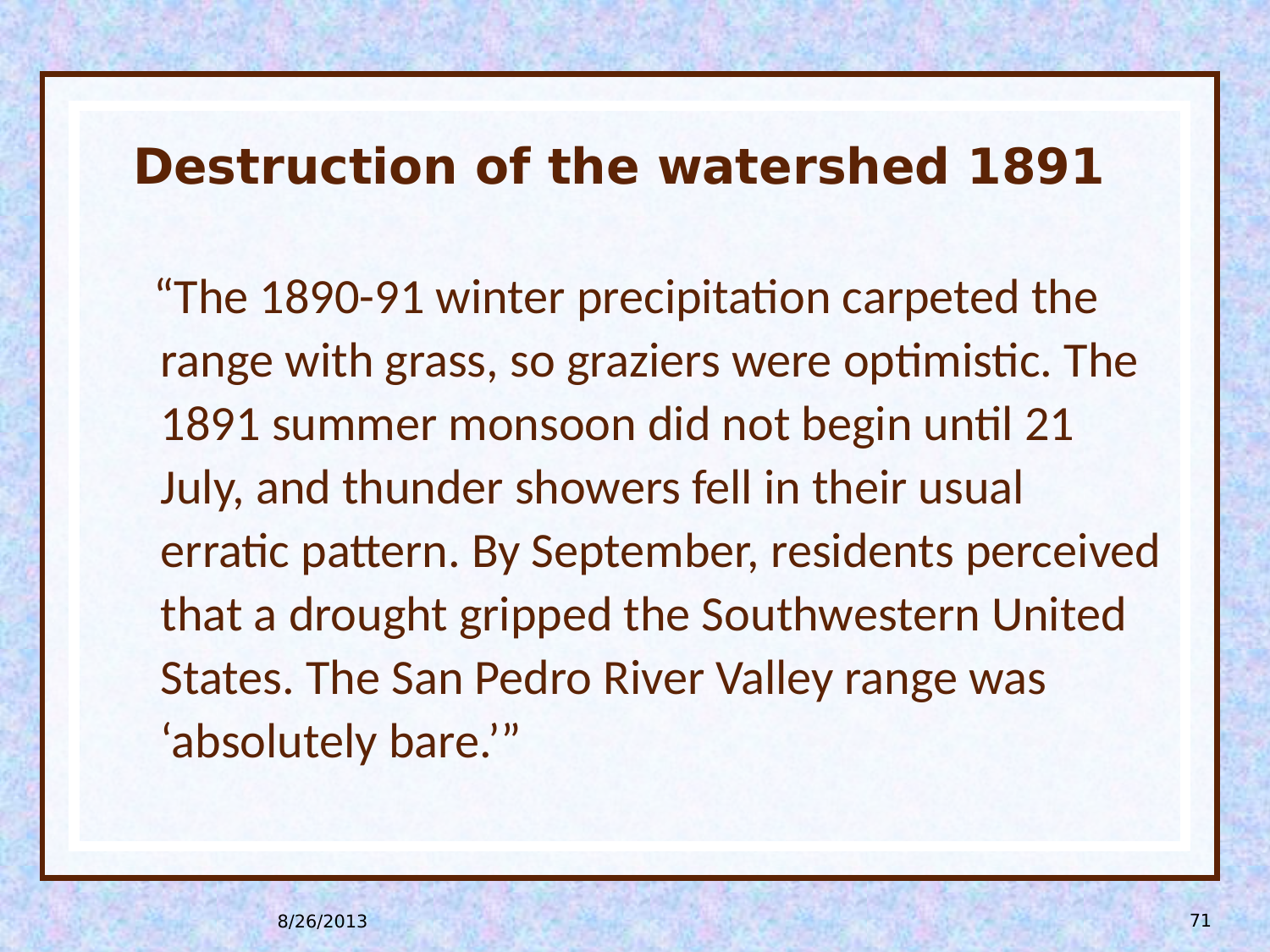

# Destruction of the watershed 1891
     “The 1890-91 winter precipitation carpeted the range with grass, so graziers were optimistic. The 1891 summer monsoon did not begin until 21 July, and thunder showers fell in their usual erratic pattern. By September, residents perceived that a drought gripped the Southwestern United States. The San Pedro River Valley range was ‘absolutely bare.’”

8/26/2013
71